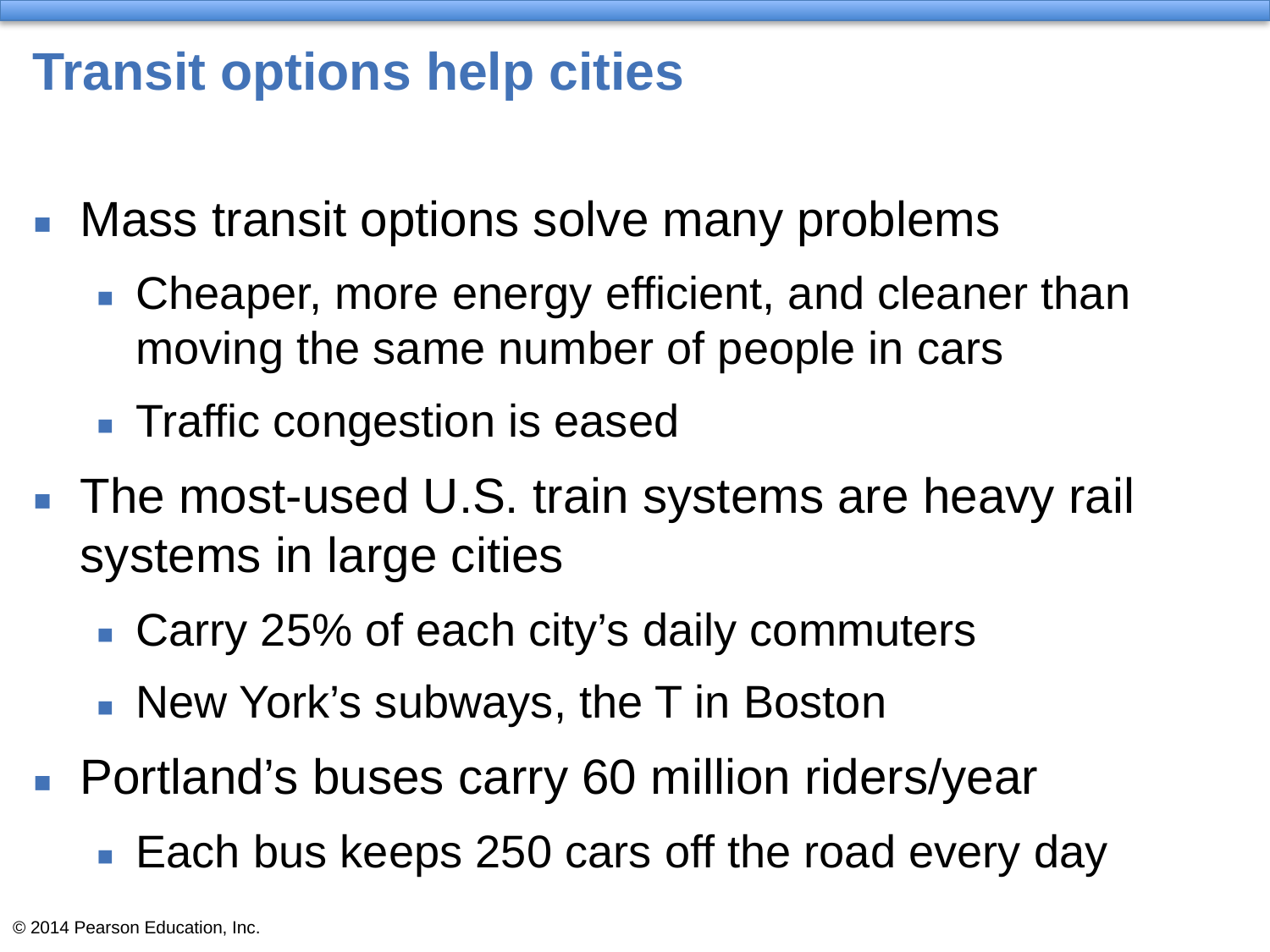

# Transit options help cities
Mass transit options solve many problems
Cheaper, more energy efficient, and cleaner than moving the same number of people in cars
Traffic congestion is eased
The most-used U.S. train systems are heavy rail systems in large cities
Carry 25% of each city’s daily commuters
New York’s subways, the T in Boston
Portland’s buses carry 60 million riders/year
Each bus keeps 250 cars off the road every day